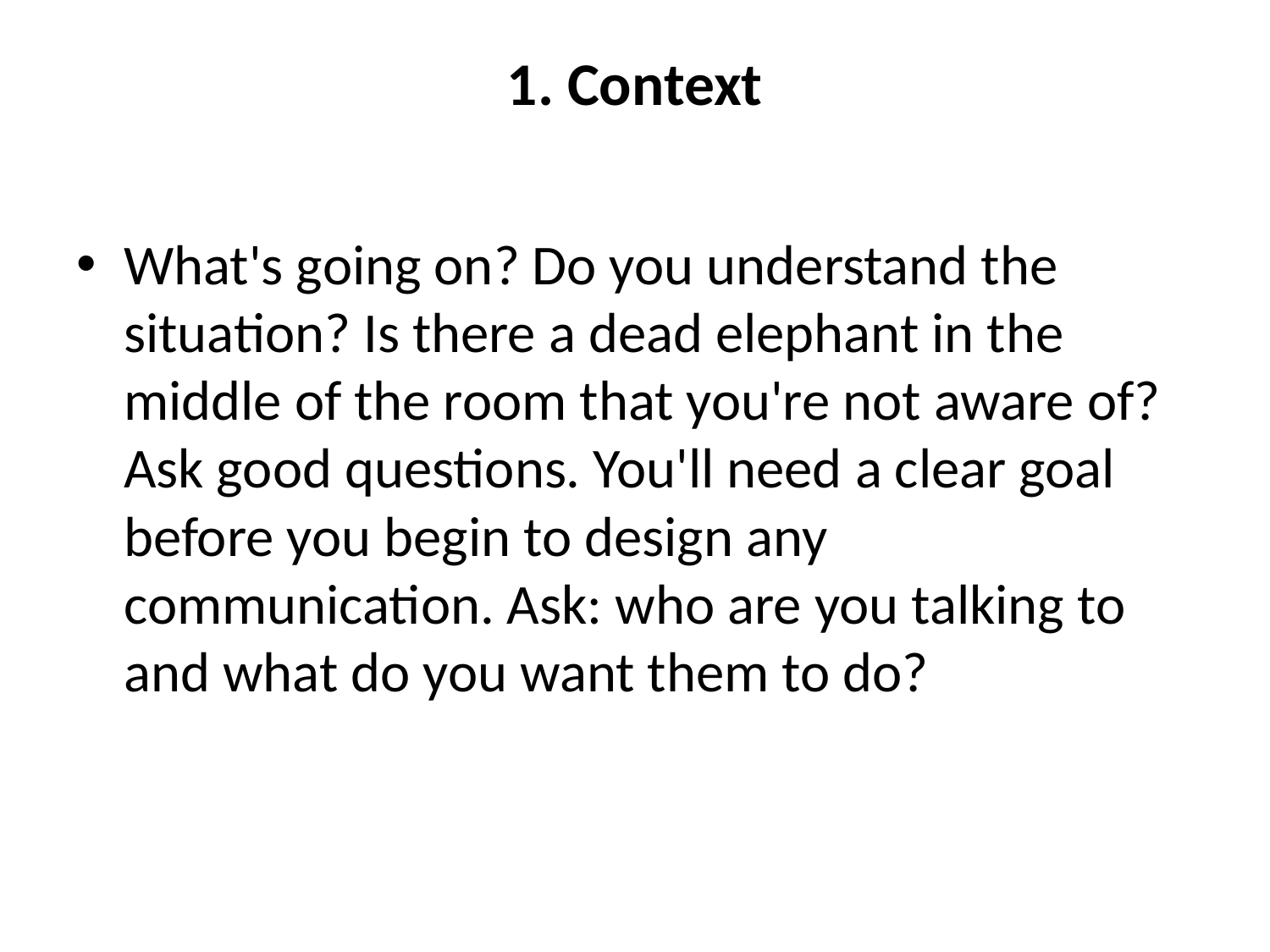

# 1. Context
What's going on? Do you understand the situation? Is there a dead elephant in the middle of the room that you're not aware of? Ask good questions. You'll need a clear goal before you begin to design any communication. Ask: who are you talking to and what do you want them to do?